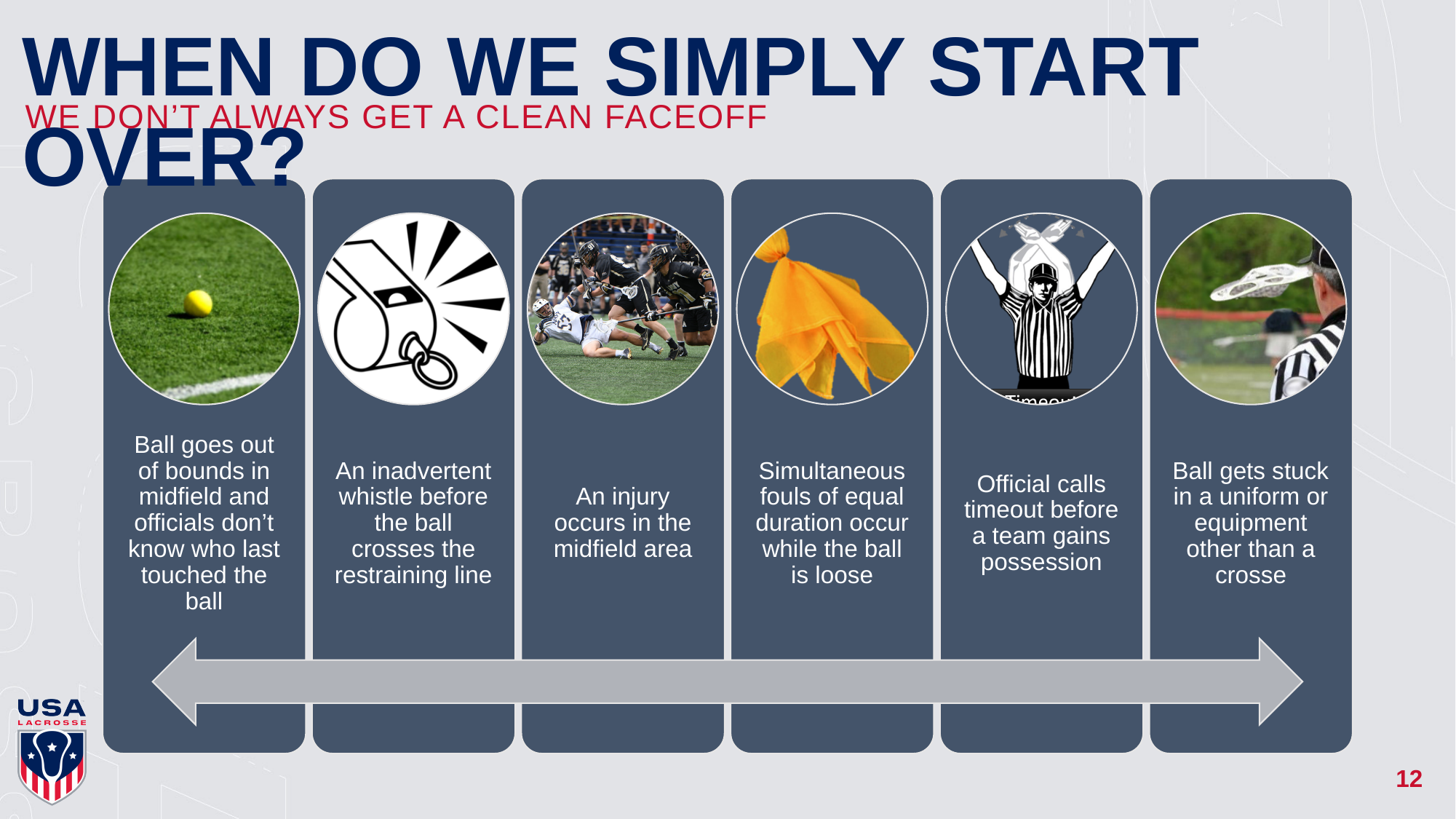

# WHEN DO WE SIMPLY START OVER?
WE DON’T ALWAYS GET A CLEAN FACEOFF
Ball goes out of bounds in midfield and officials don’t know who last touched the ball
An inadvertent whistle before the ball crosses the restraining line
An injury occurs in the midfield area
Simultaneous fouls of equal duration occur while the ball is loose
Official calls timeout before a team gains possession
Ball gets stuck in a uniform or equipment other than a crosse
12